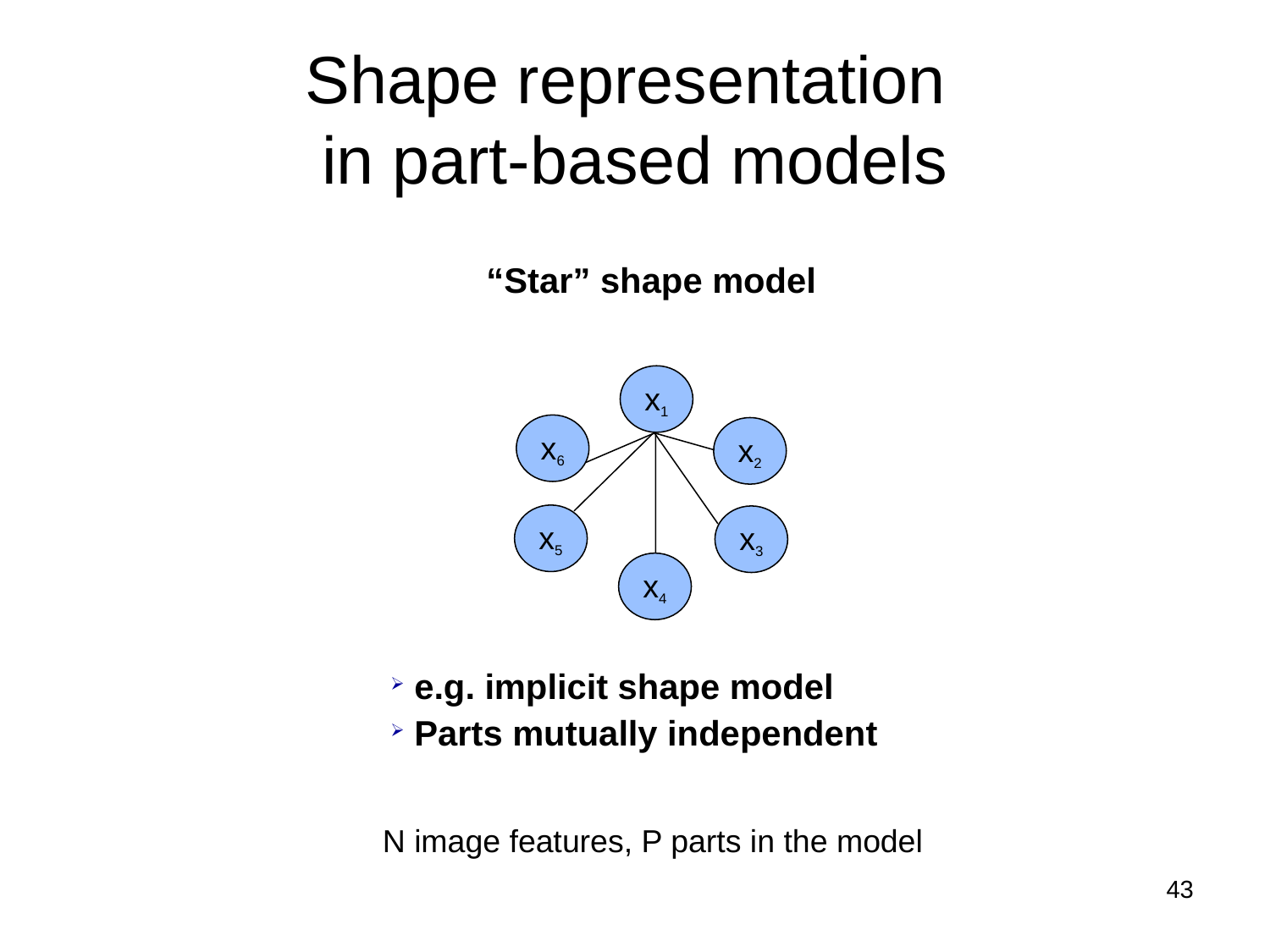

# Shape representation in part-based models
“Star” shape model
x1
x6
x2

x5
x3
x4
 e.g. implicit shape model
 Parts mutually independent
N image features, P parts in the model
43